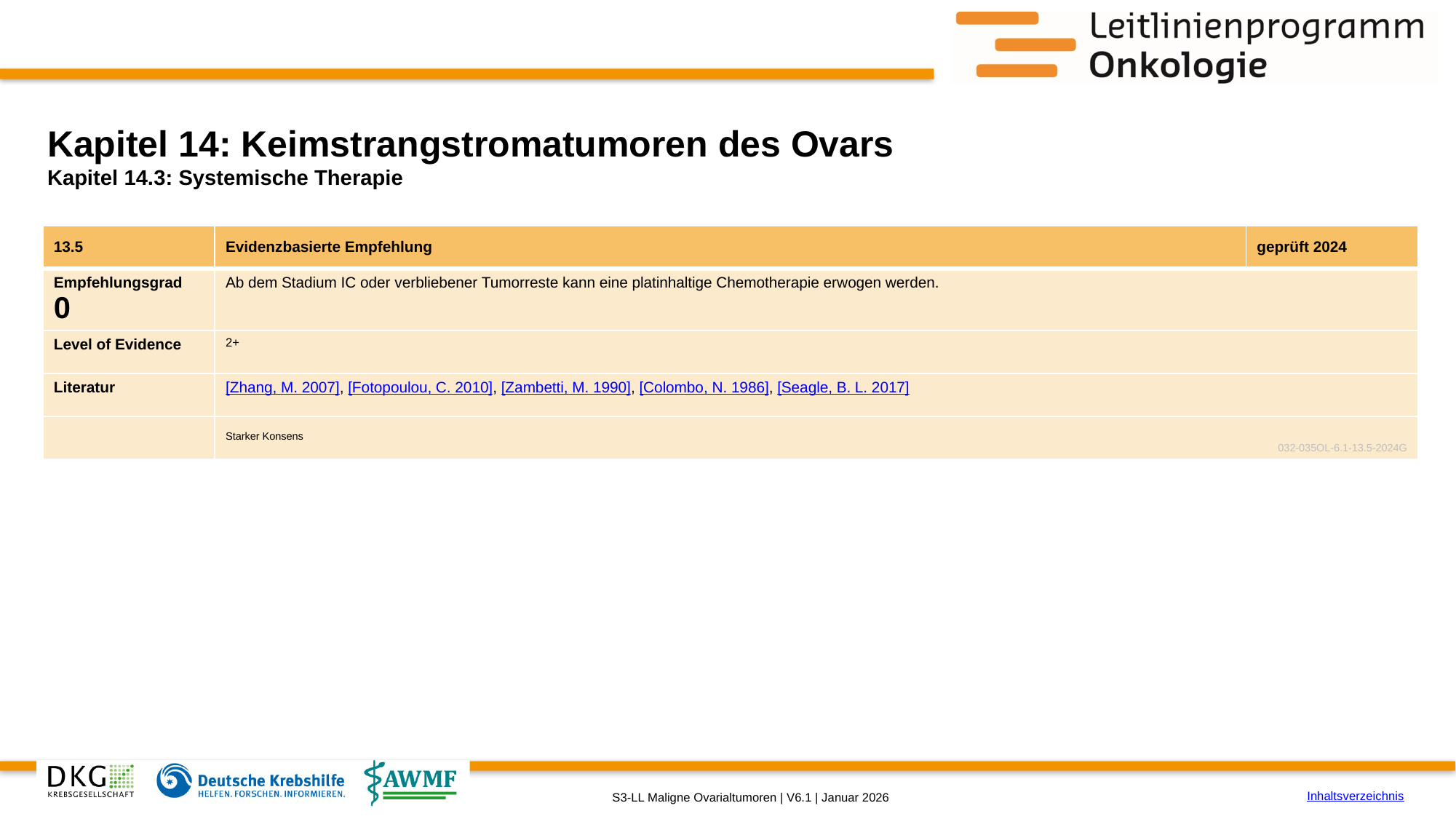

# Kapitel 14: Keimstrangstromatumoren des Ovars
Kapitel 14.3: Systemische Therapie
| 13.5 | Evidenzbasierte Empfehlung | geprüft 2024 |
| --- | --- | --- |
| Empfehlungsgrad 0 | Ab dem Stadium IC oder verbliebener Tumorreste kann eine platinhaltige Chemotherapie erwogen werden. |  |
| Level of Evidence | 2+ |  |
| Literatur | [Zhang, M. 2007], [Fotopoulou, C. 2010], [Zambetti, M. 1990], [Colombo, N. 1986], [Seagle, B. L. 2017] |  |
|  | Starker Konsens 032-035OL-6.1-13.5-2024G |  |
Inhaltsverzeichnis
S3-LL Maligne Ovarialtumoren | V6.1 | Januar 2026